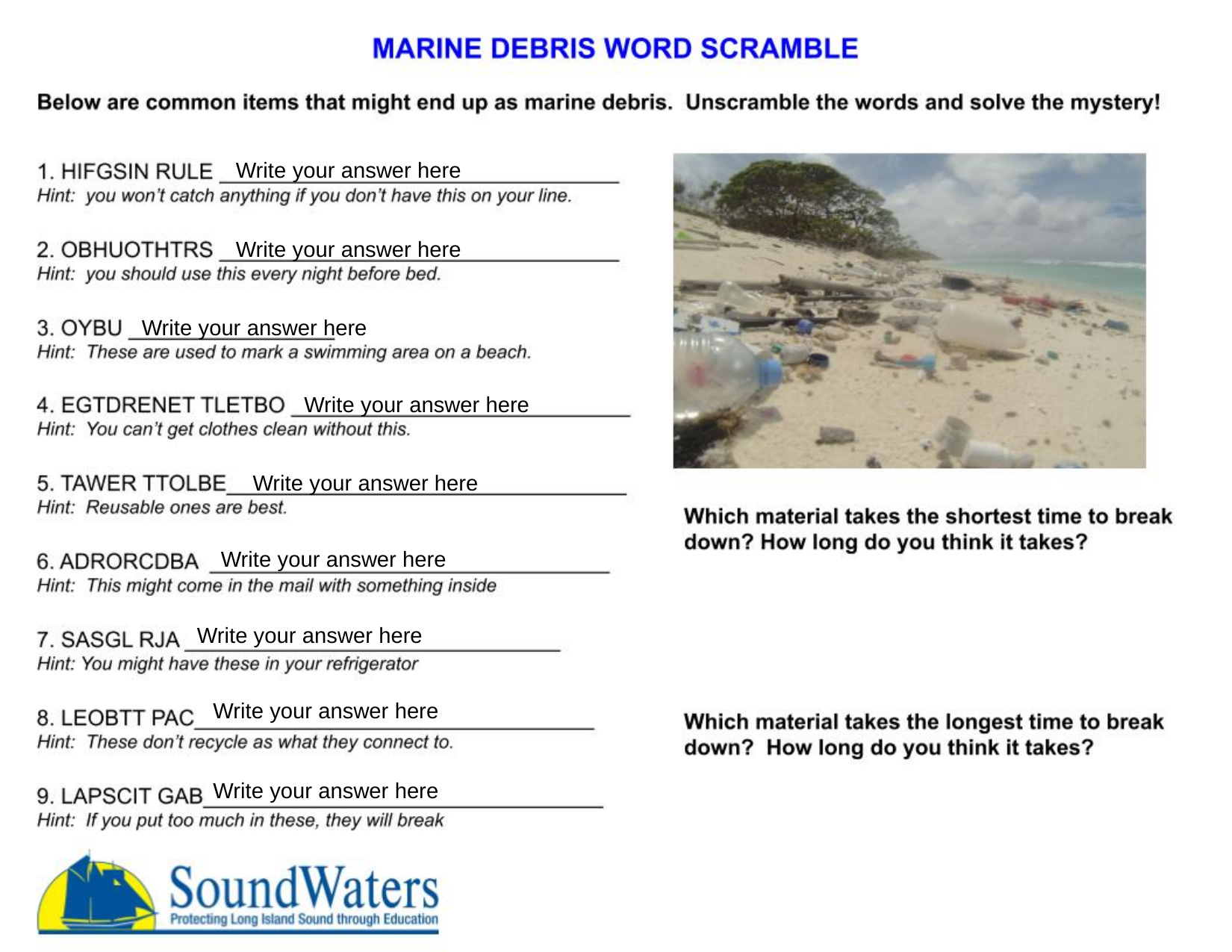

Write your answer here
Write your answer here
Write your answer here
Write your answer here
Write your answer here
Write your answer here
Write your answer here
Write your answer here
Write your answer here